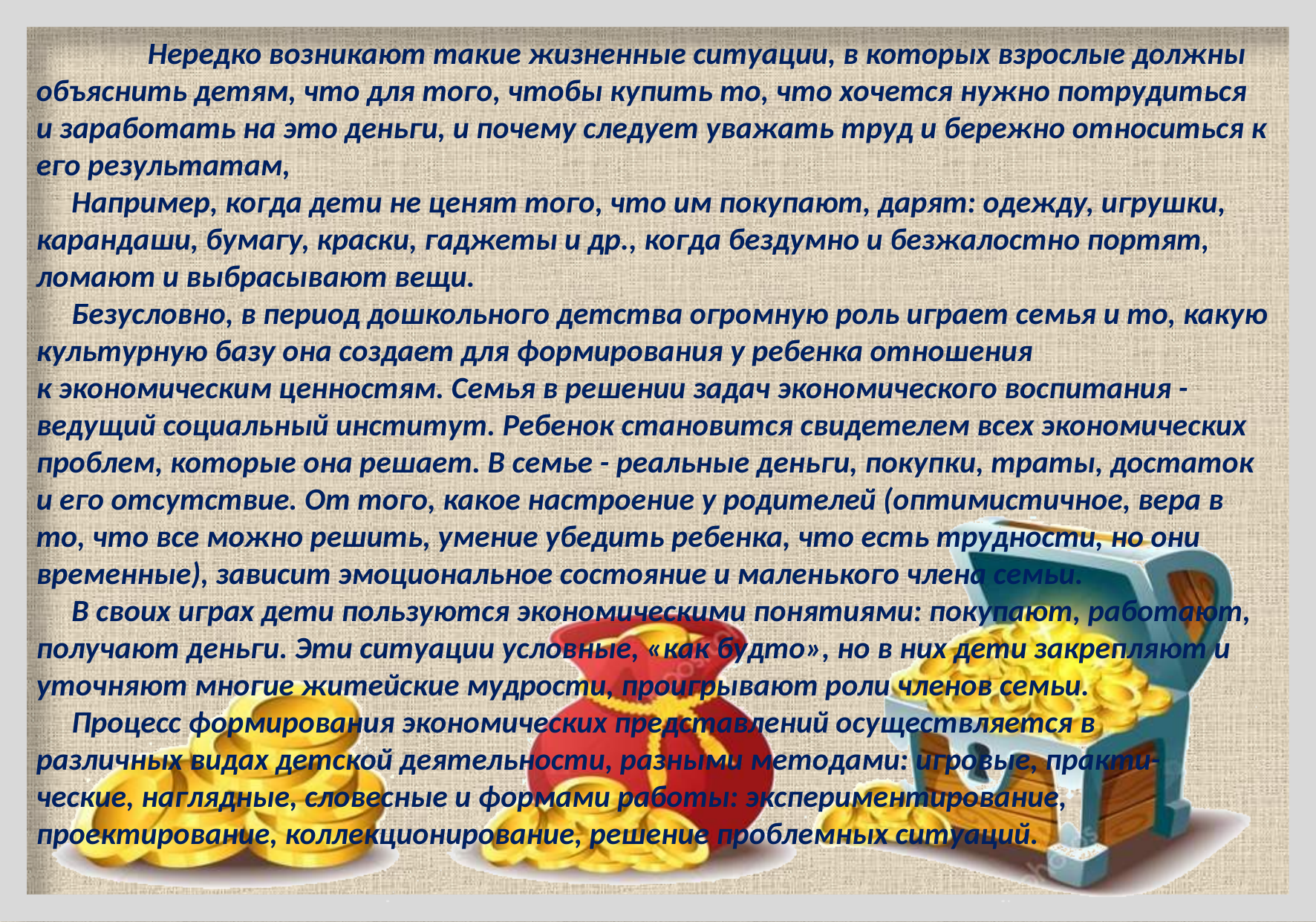

Нередко возникают такие жизненные ситуации, в которых взрослые должны  объяснить детям, что для того, чтобы купить то, что хочется нужно потрудиться и заработать на это деньги, и почему следует уважать труд и бережно относиться к его результатам,
     Например, когда дети не ценят того, что им покупают, дарят: одежду, игрушки, карандаши, бумагу, краски, гаджеты и др., когда бездумно и безжалостно портят, ломают и выбрасывают вещи.
     Безусловно, в период дошкольного детства огромную роль играет семья и то, какую культурную базу она создает для формирования у ребенка отношения
к экономическим ценностям. Семья в решении задач экономического воспитания -  ведущий социальный институт. Ребенок становится свидетелем всех экономических проблем, которые она решает. В семье - реальные деньги, покупки, траты, достаток и его отсутствие. От того, какое настроение у родителей (оптимистичное, вера в то, что все можно решить, умение убедить ребенка, что есть трудности, но они временные), зависит эмоциональное состояние и маленького члена семьи.
     В своих играх дети пользуются экономическими понятиями: покупают, работают, получают деньги. Эти ситуации условные, «как будто», но в них дети закрепляют и уточняют многие житейские мудрости, проигрывают роли членов семьи.
     Процесс формирования экономических представлений осуществляется в
различных видах детской деятельности, разными методами: игровые, практи-
ческие, наглядные, словесные и формами работы: экспериментирование,
проектирование, коллекционирование, решение проблемных ситуаций.